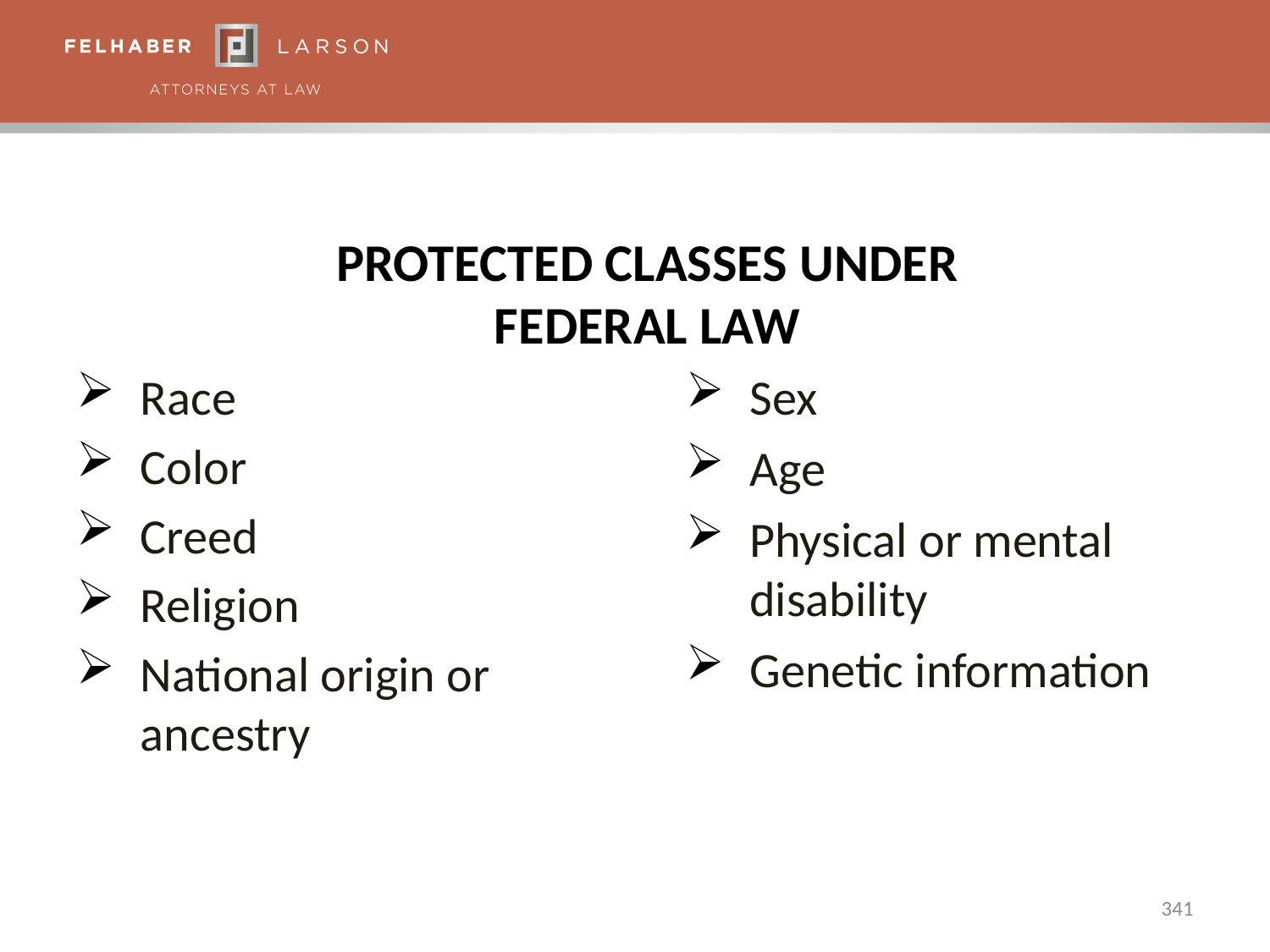

# Protected Classes Under Federal Law
Race
Color
Creed
Religion
National origin or ancestry

Sex
Age
Physical or mental disability
Genetic information

341